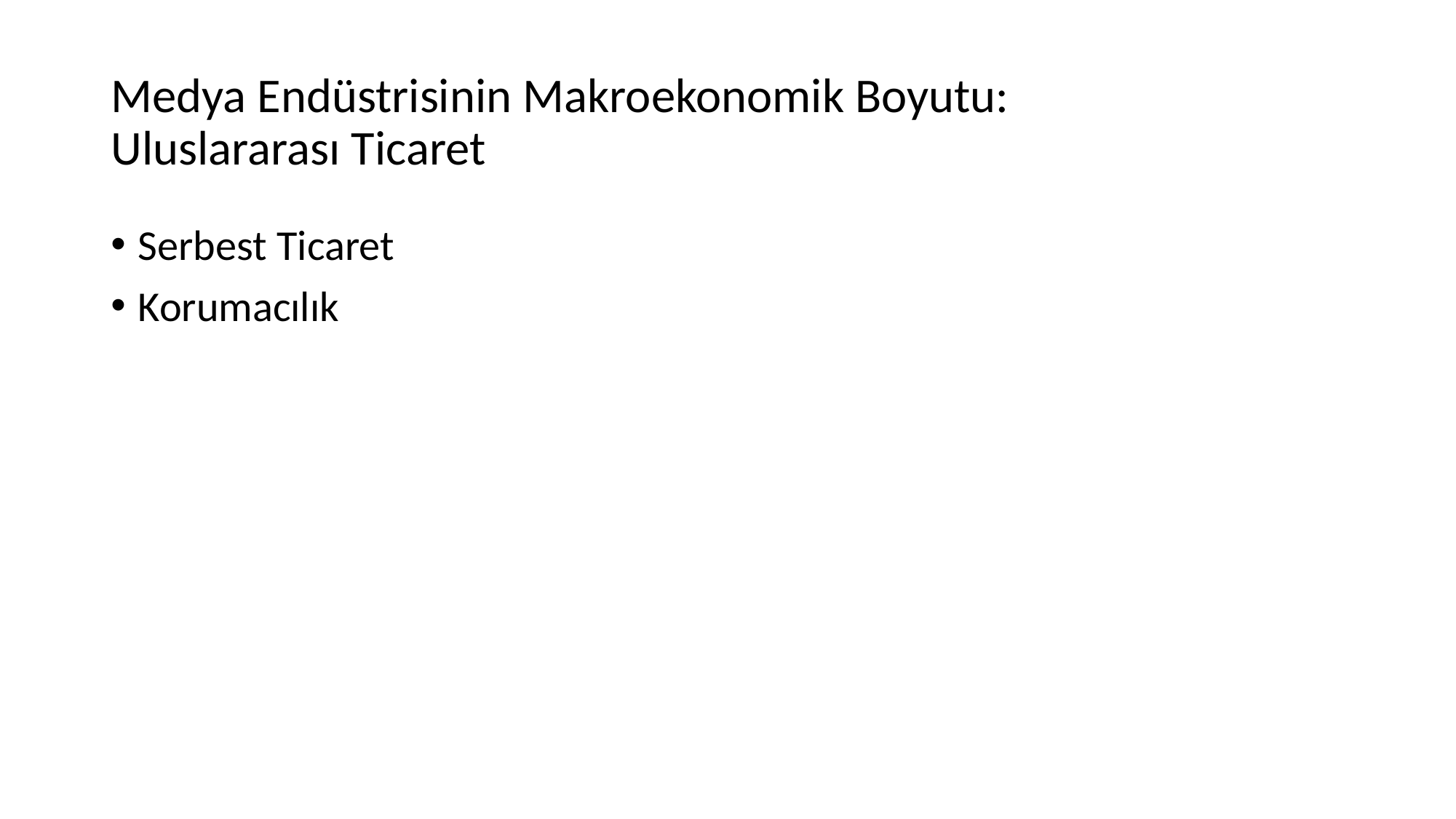

# Medya Endüstrisinin Makroekonomik Boyutu: Uluslararası Ticaret
Serbest Ticaret
Korumacılık